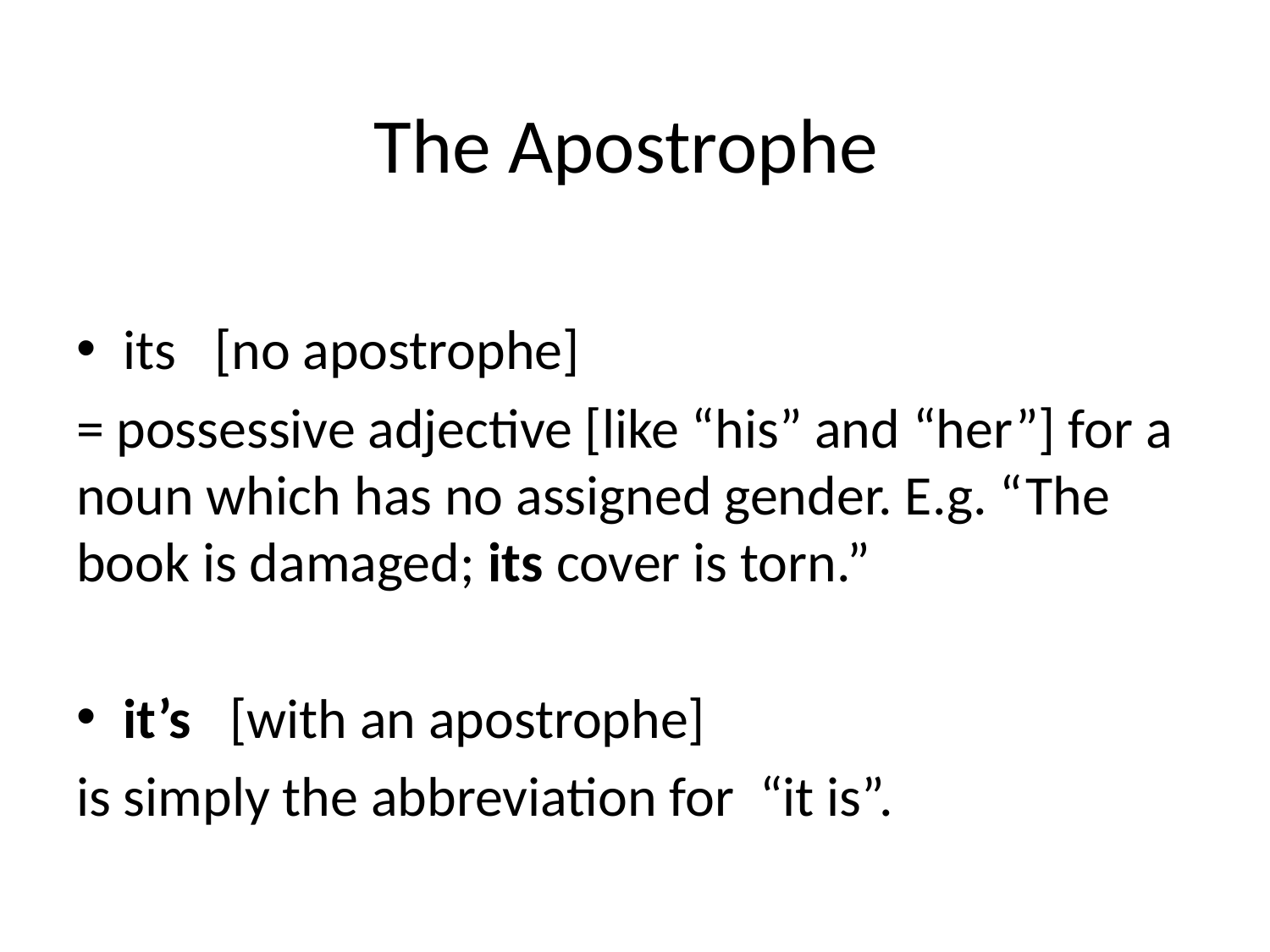

# The Apostrophe
its   [no apostrophe]
= possessive adjective [like “his” and “her”] for a noun which has no assigned gender. E.g. “The book is damaged; its cover is torn.”

it’s   [with an apostrophe]
is simply the abbreviation for  “it is”.